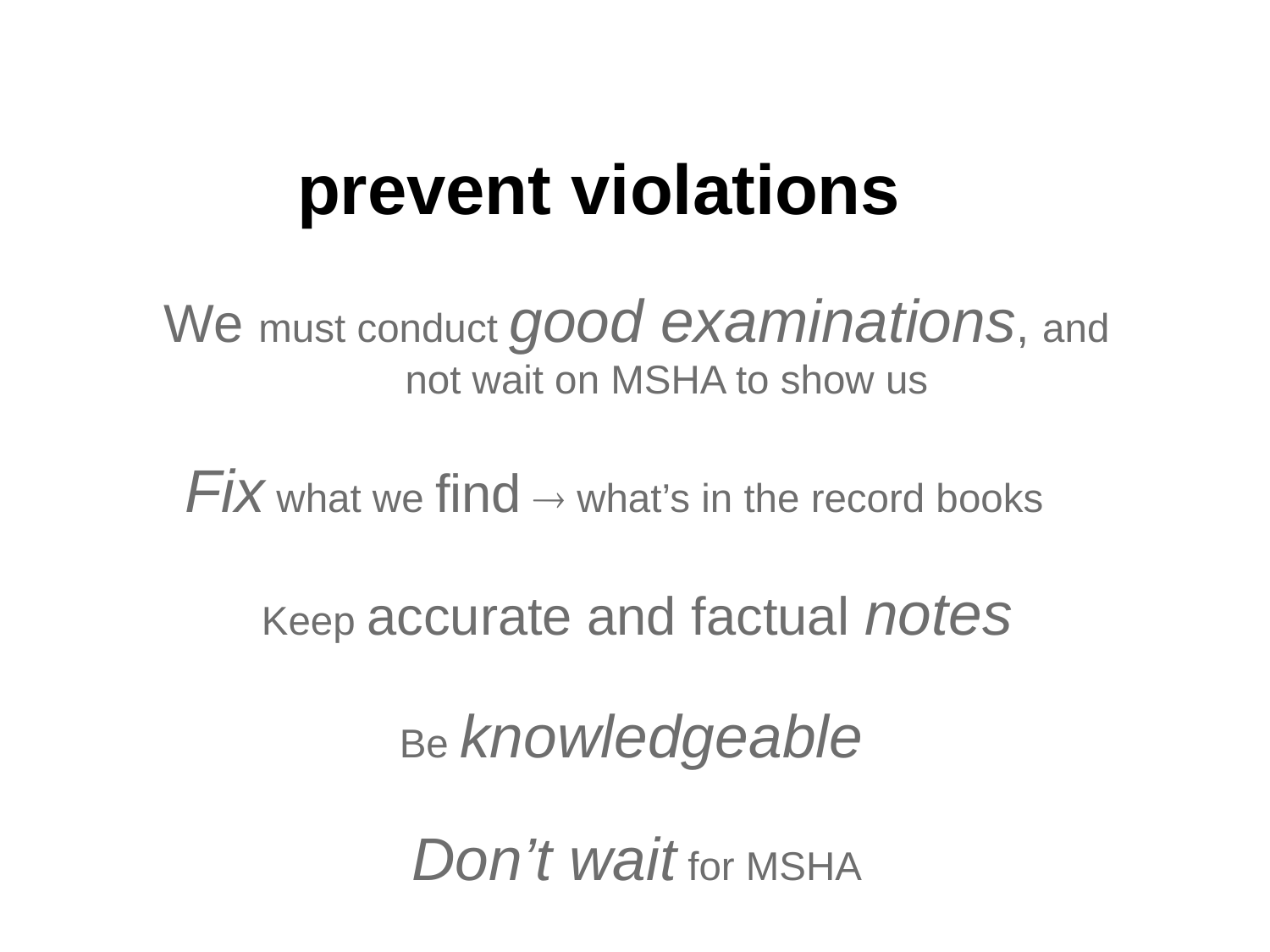

prevent violations
We must conduct good examinations, and not wait on MSHA to show us
Fix what we find → what’s in the record books
Keep accurate and factual notes
Be knowledgeable
Don’t wait for MSHA
6